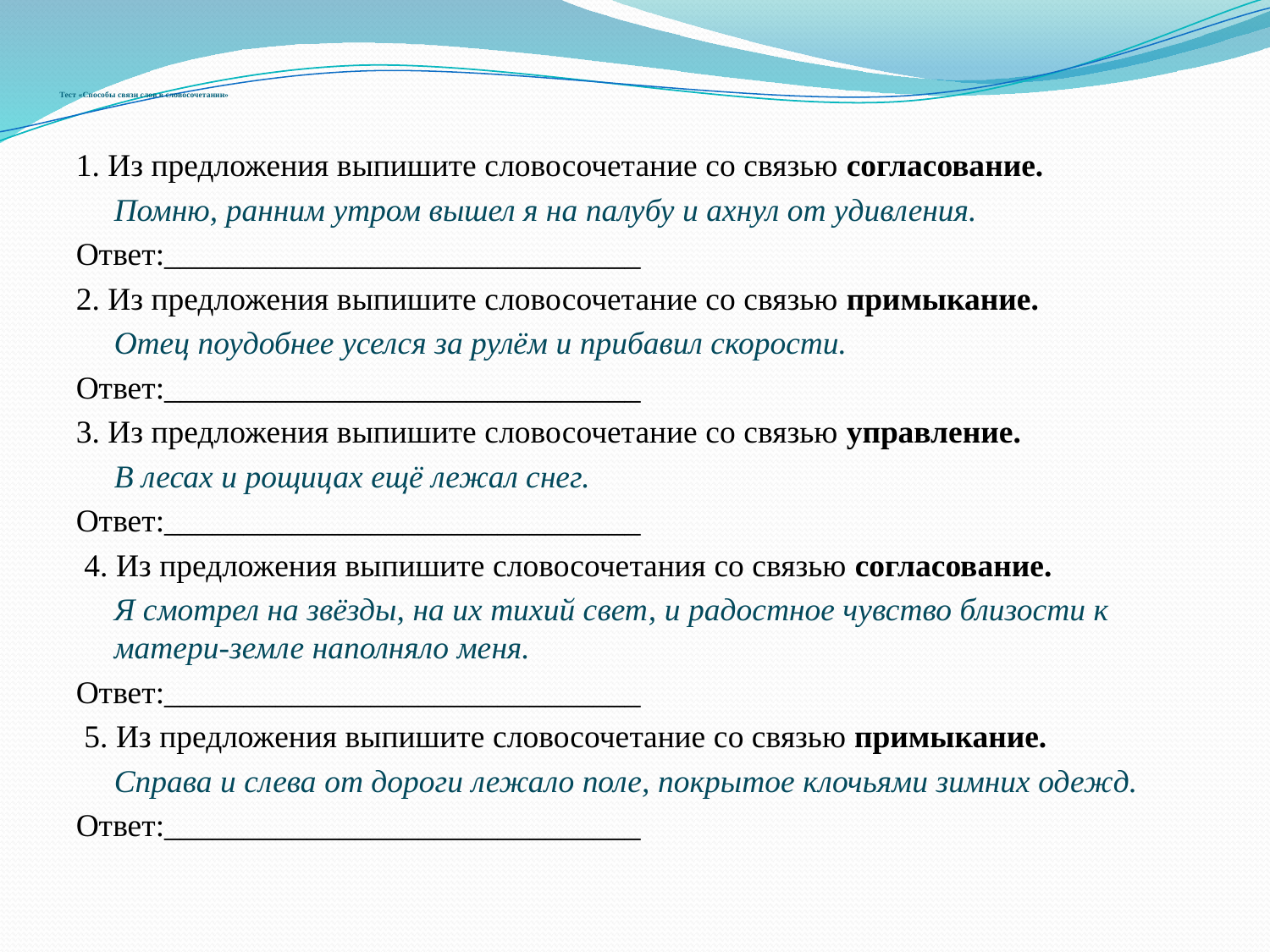

# Тест «Способы связи слов в словосочетании»
1. Из предложения выпишите словосочетание со связью согласование.
	Помню, ранним утром вышел я на палубу и ахнул от удивления.
Ответ:______________________________
2. Из предложения выпишите словосочетание со связью примыкание.
	Отец поудобнее уселся за рулём и прибавил скорости.
Ответ:______________________________
3. Из предложения выпишите словосочетание со связью управление.
	В лесах и рощицах ещё лежал снег.
Ответ:______________________________
 4. Из предложения выпишите словосочетания со связью согласование.
	Я смотрел на звёзды, на их тихий свет, и радостное чувство близости к матери-земле наполняло меня.
Ответ:______________________________
 5. Из предложения выпишите словосочетание со связью примыкание.
	Справа и слева от дороги лежало поле, покрытое клочьями зимних одежд.
Ответ:______________________________